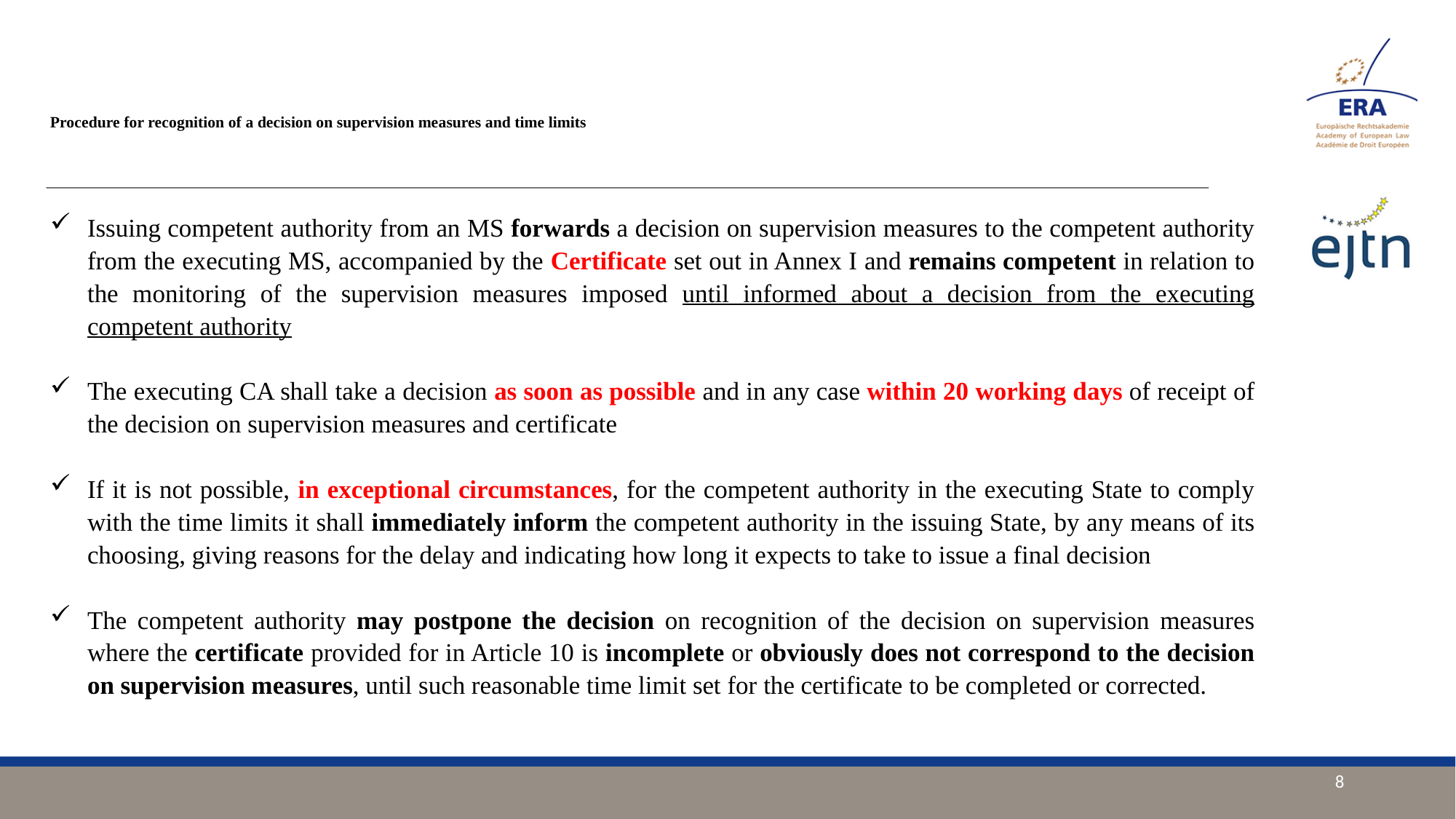

# Procedure for recognition of a decision on supervision measures and time limits
Issuing competent authority from an MS forwards a decision on supervision measures to the competent authority from the executing MS, accompanied by the Certificate set out in Annex I and remains competent in relation to the monitoring of the supervision measures imposed until informed about a decision from the executing competent authority

The executing CA shall take a decision as soon as possible and in any case within 20 working days of receipt of the decision on supervision measures and certificate

If it is not possible, in exceptional circumstances, for the competent authority in the executing State to comply with the time limits it shall immediately inform the competent authority in the issuing State, by any means of its choosing, giving reasons for the delay and indicating how long it expects to take to issue a final decision

The competent authority may postpone the decision on recognition of the decision on supervision measures where the certificate provided for in Article 10 is incomplete or obviously does not correspond to the decision on supervision measures, until such reasonable time limit set for the certificate to be completed or corrected.

8